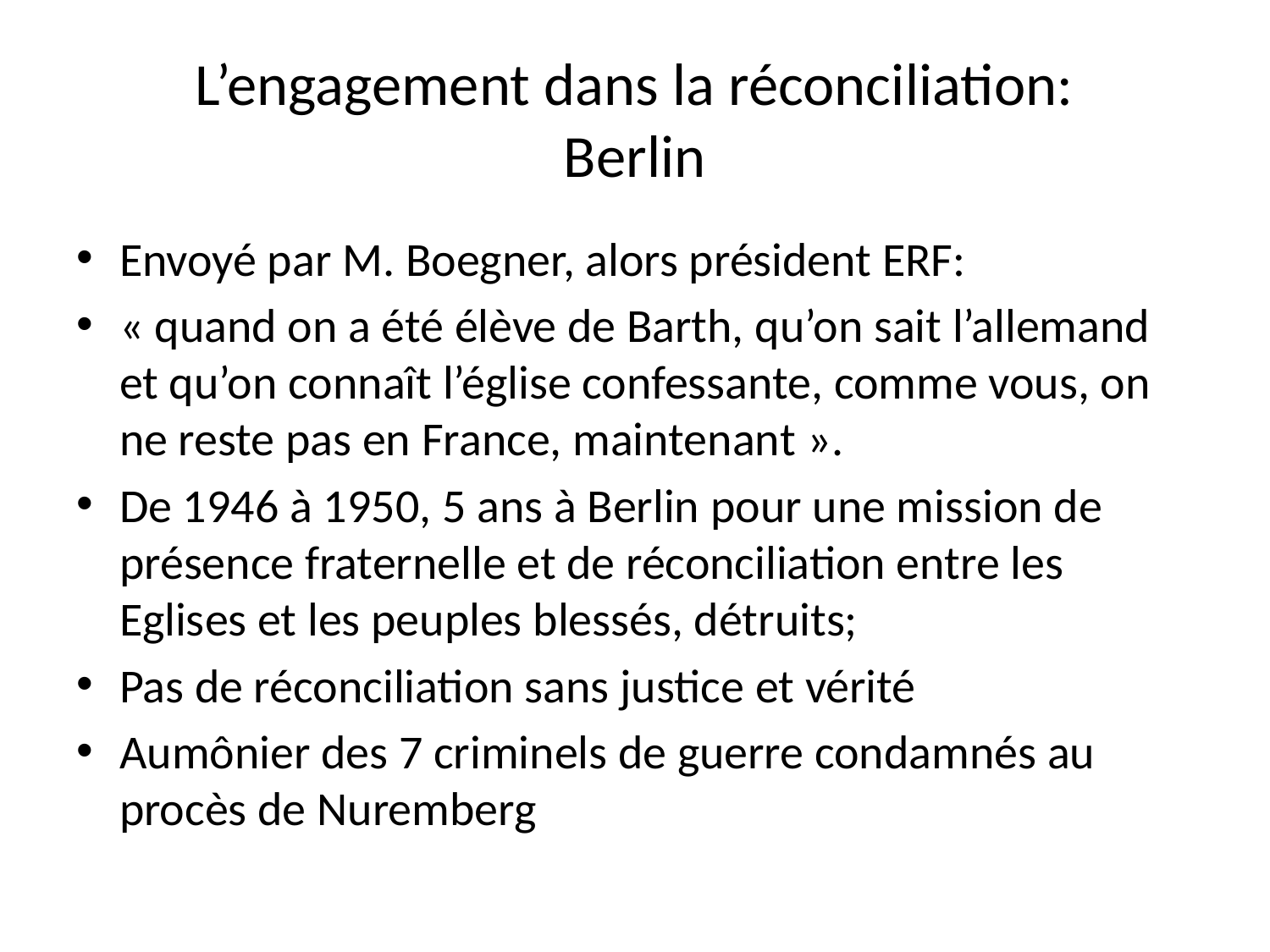

# L’engagement dans la réconciliation: Berlin
Envoyé par M. Boegner, alors président ERF:
« quand on a été élève de Barth, qu’on sait l’allemand et qu’on connaît l’église confessante, comme vous, on ne reste pas en France, maintenant ».
De 1946 à 1950, 5 ans à Berlin pour une mission de présence fraternelle et de réconciliation entre les Eglises et les peuples blessés, détruits;
Pas de réconciliation sans justice et vérité
Aumônier des 7 criminels de guerre condamnés au procès de Nuremberg